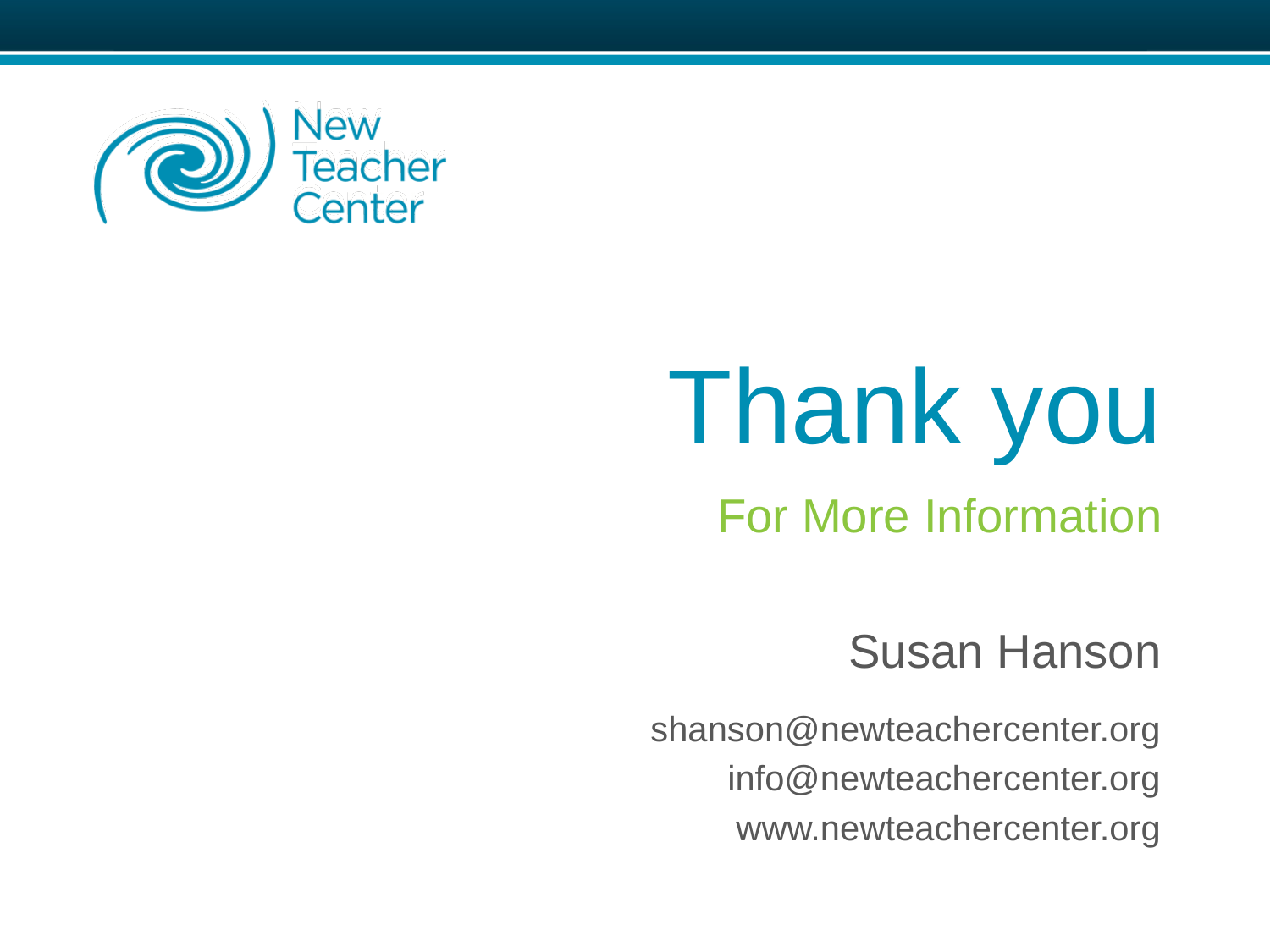

# Thank you
For More Information
Susan Hanson
shanson@newteachercenter.org
info@newteachercenter.org
www.newteachercenter.org